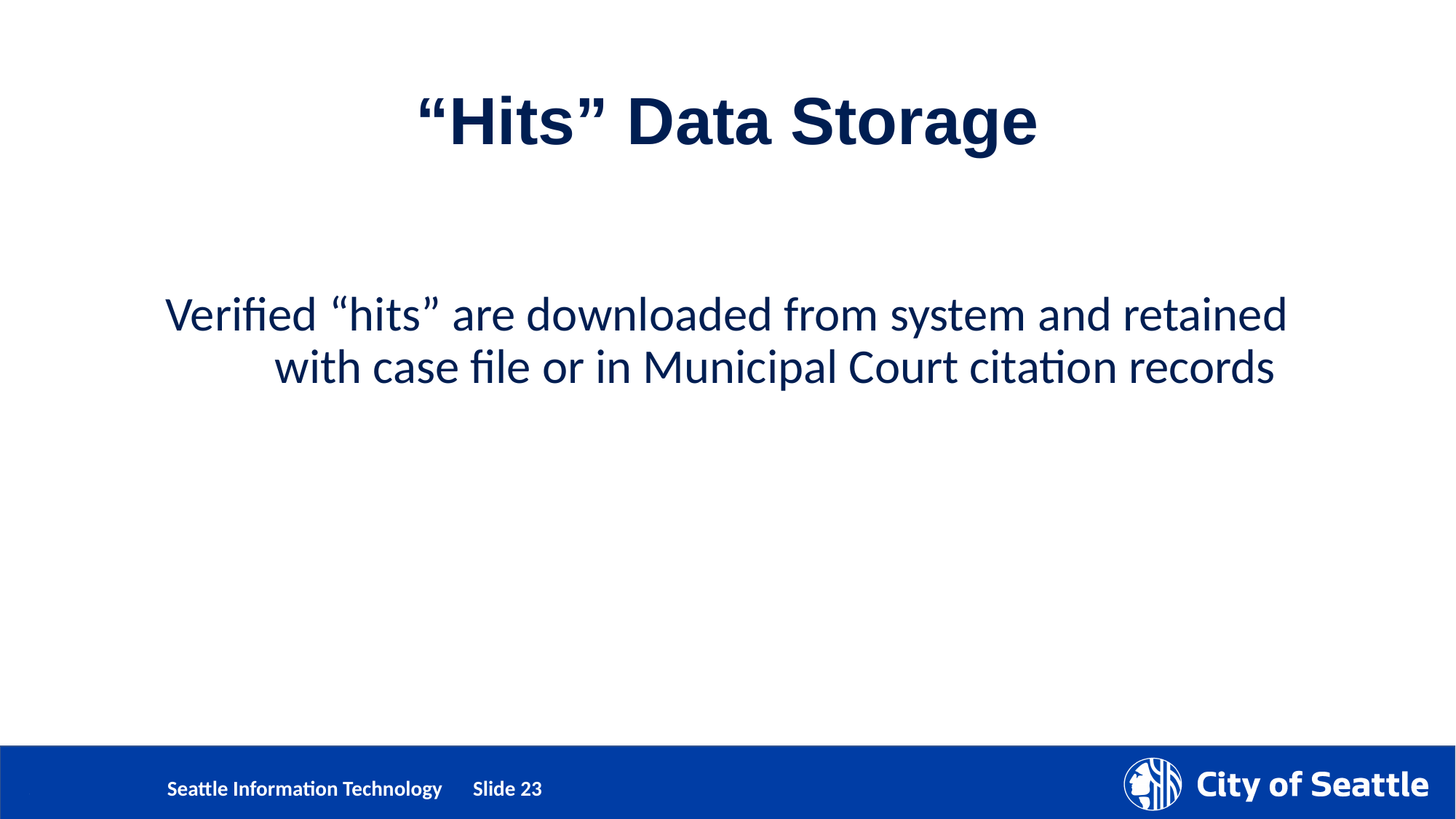

# “Hits” Data Storage

Verified “hits” are downloaded from system and retained 	with case file or in Municipal Court citation records